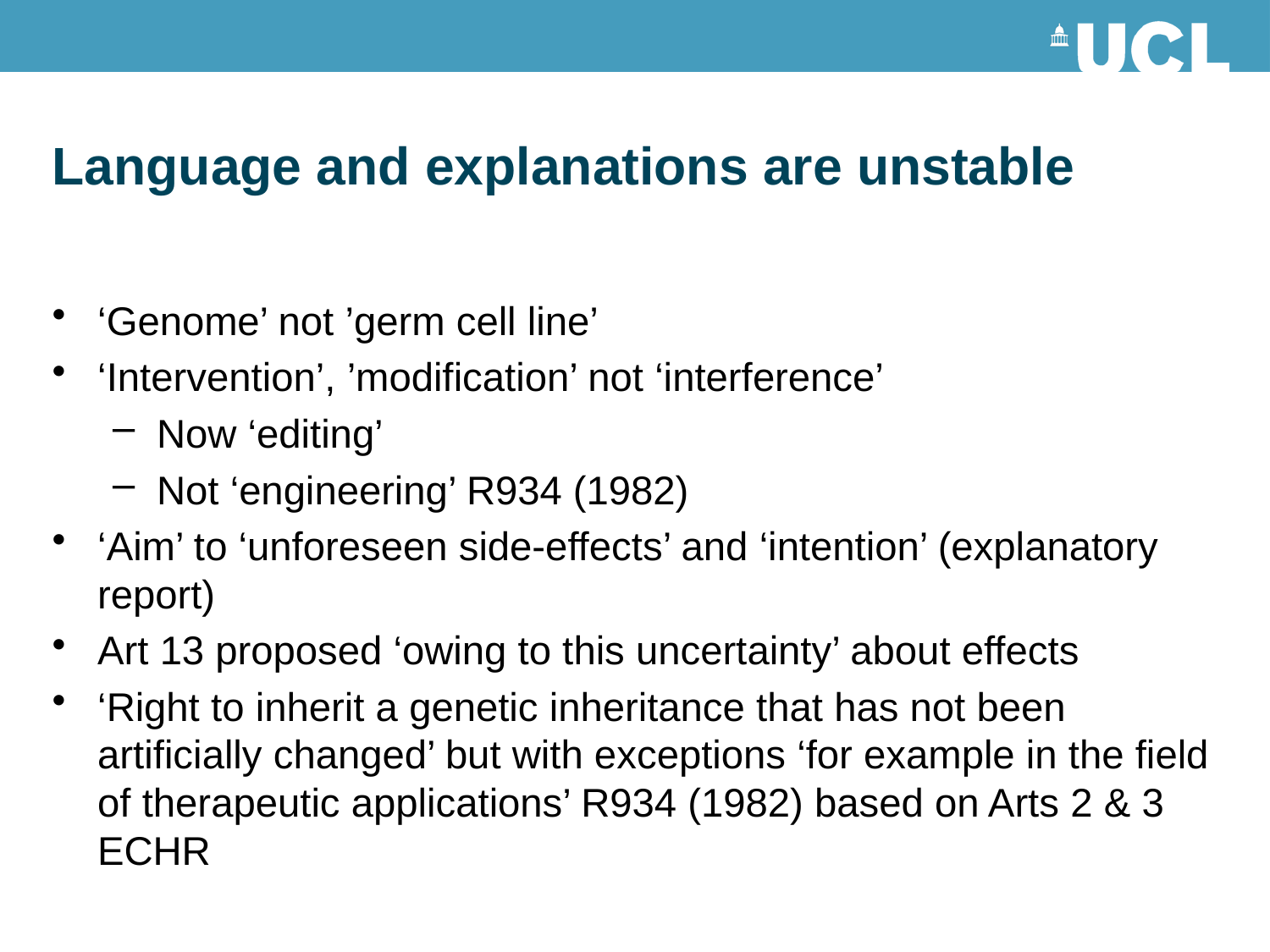

# Language and explanations are unstable
‘Genome’ not ’germ cell line’
‘Intervention’, ’modification’ not ‘interference’
Now ‘editing’
Not ‘engineering’ R934 (1982)
‘Aim’ to ‘unforeseen side-effects’ and ‘intention’ (explanatory report)
Art 13 proposed ‘owing to this uncertainty’ about effects
‘Right to inherit a genetic inheritance that has not been artificially changed’ but with exceptions ‘for example in the field of therapeutic applications’ R934 (1982) based on Arts 2 & 3 ECHR